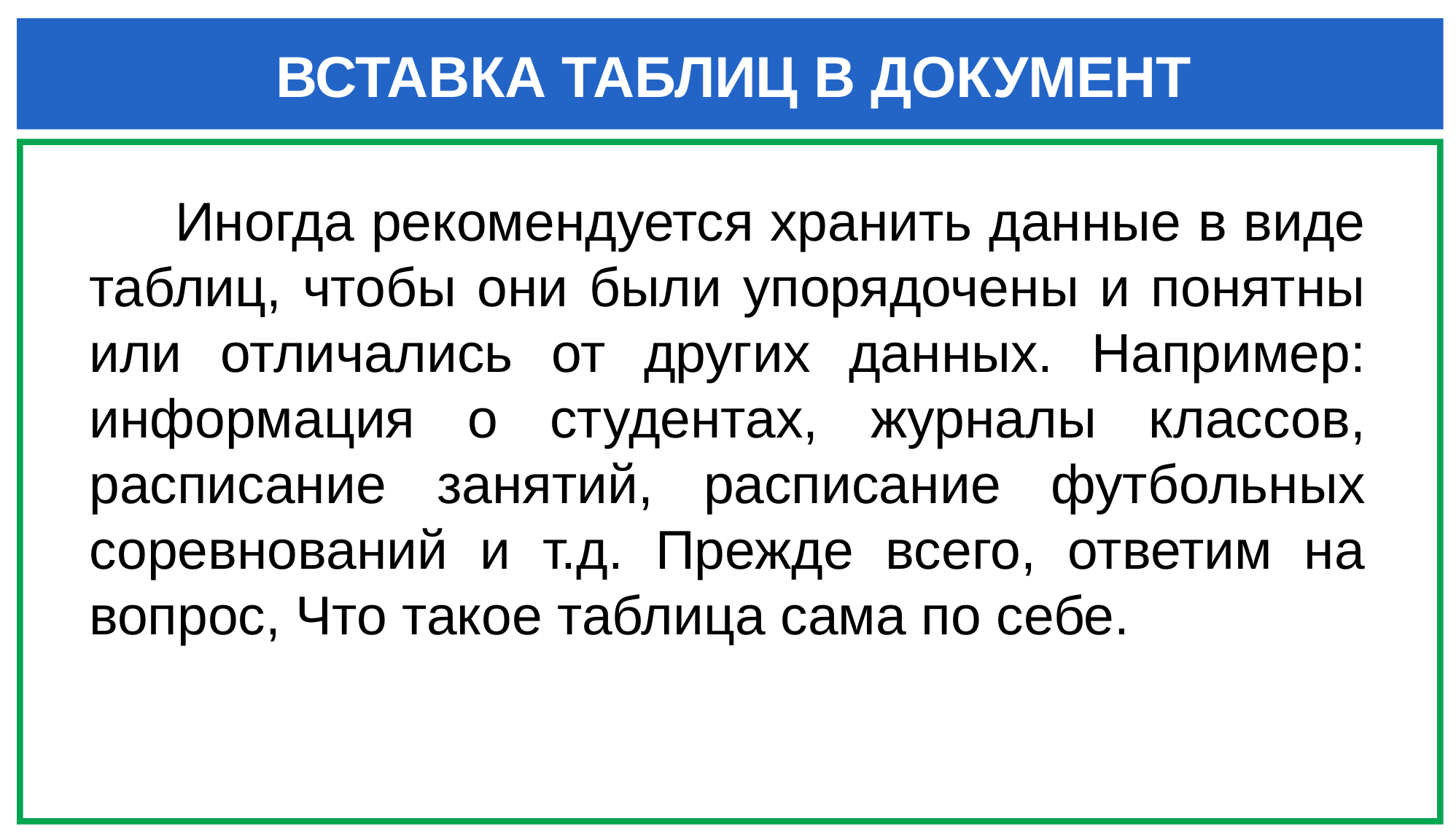

ВСТАВКА ТАБЛИЦ В ДОКУМЕНТ
Иногда рекомендуется хранить данные в виде таблиц, чтобы они были упорядочены и понятны или отличались от других данных. Например: информация о студентах, журналы классов, расписание занятий, расписание футбольных соревнований и т.д. Прежде всего, ответим на вопрос, Что такое таблица сама по себе.